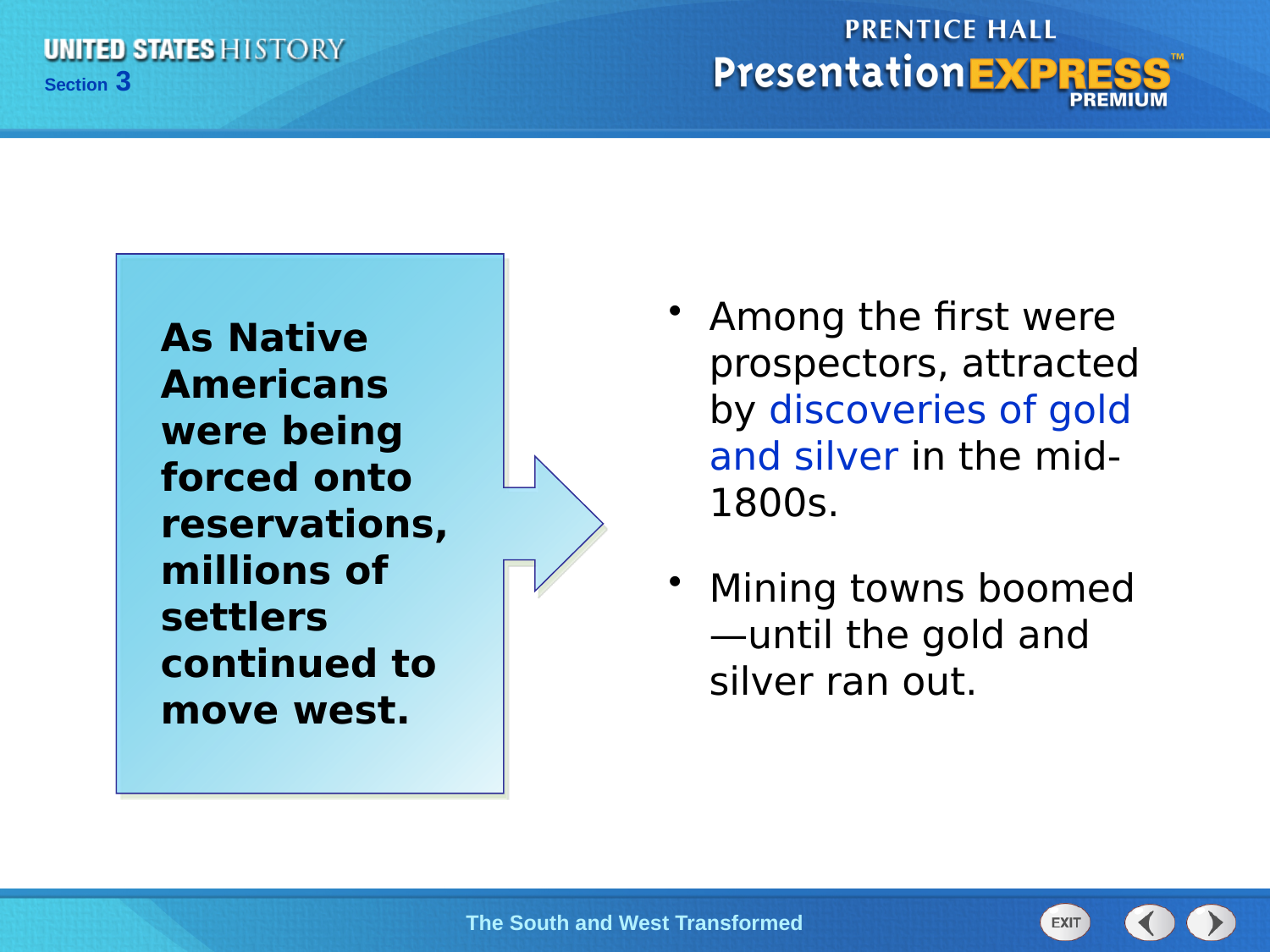

Among the first were prospectors, attracted by discoveries of gold and silver in the mid-1800s.
Mining towns boomed—until the gold and silver ran out.

As Native Americans were being forced onto reservations, millions of settlers continued to move west.